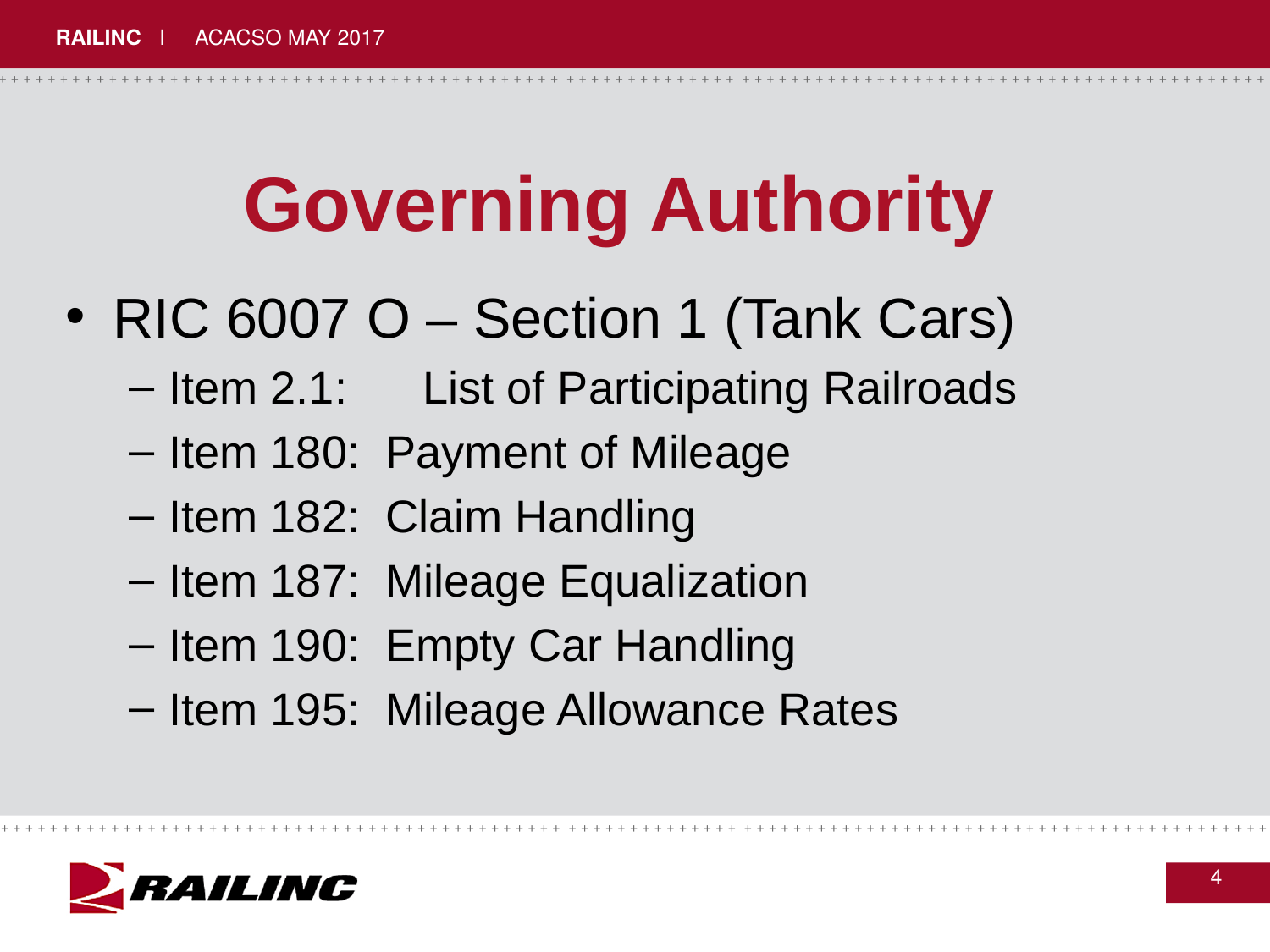

# Governing Authority
RIC 6007 O – Section 1 (Tank Cars)
Item 2.1:  	List of Participating Railroads
Item 180:  Payment of Mileage
Item 182:  Claim Handling
Item 187:  Mileage Equalization
Item 190:  Empty Car Handling
Item 195:  Mileage Allowance Rates

4